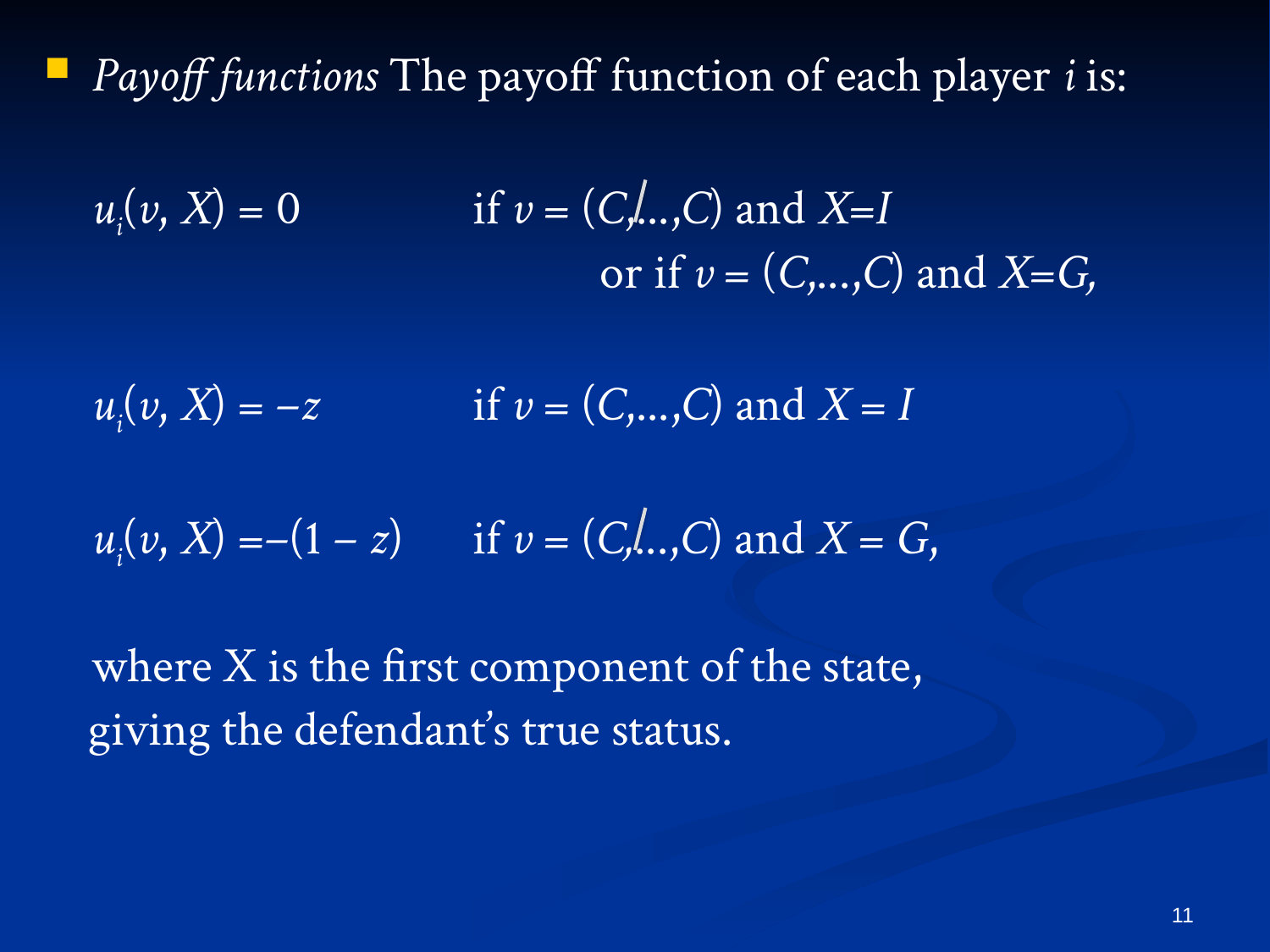

Payoff functions The payoff function of each player i is:

	ui(v, X) = 0 		if v = (C,...,C) and X=I
					or if v = (C,...,C) and X=G,

	ui(v, X) = −z 		if v = (C,...,C) and X = I

	ui(v, X) =−(1 − z) 	if v = (C,...,C) and X = G,

	where X is the first component of the state,
    giving the defendant’s true status.
11